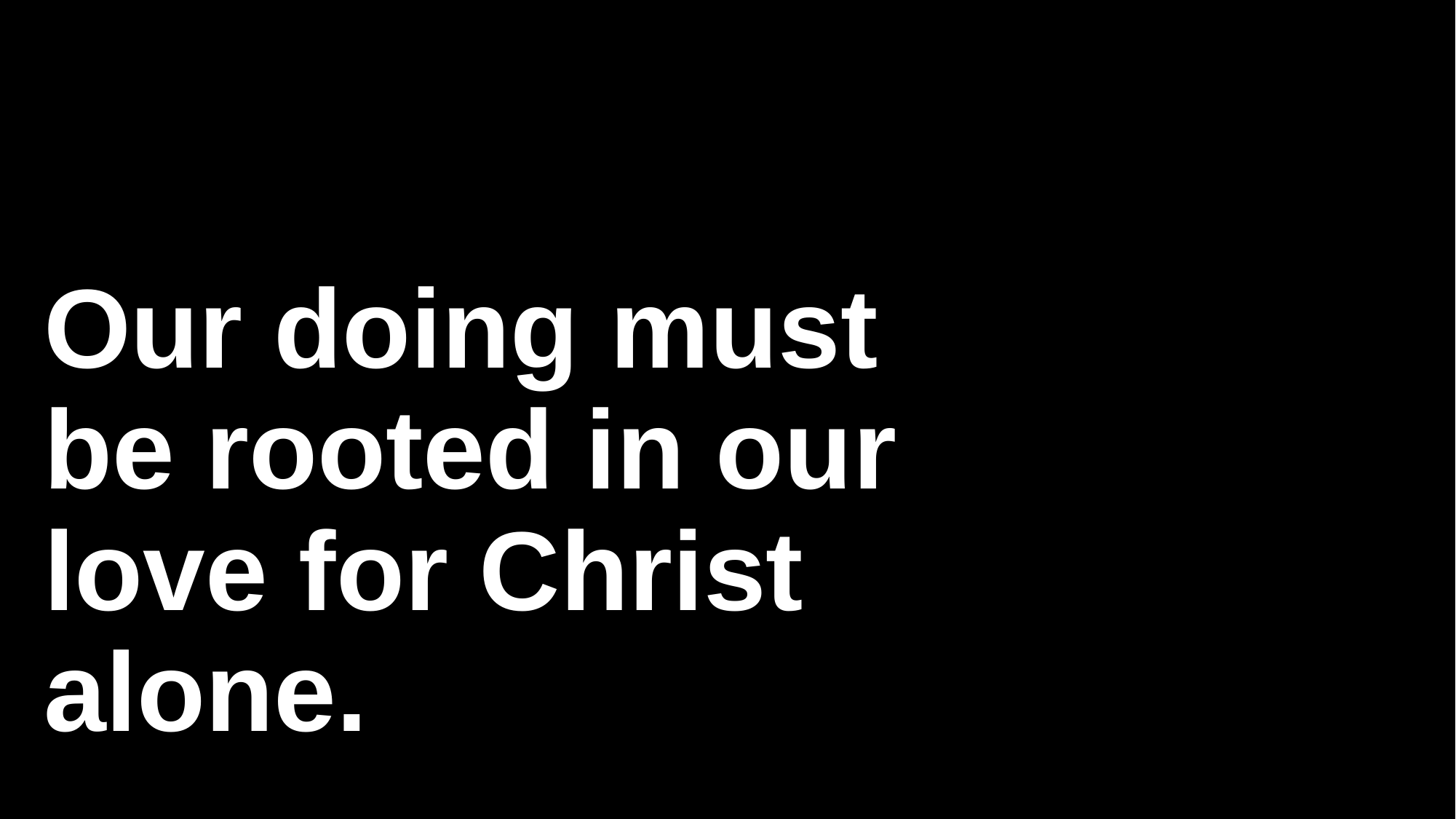

# Our doing must be rooted in our love for Christ alone.